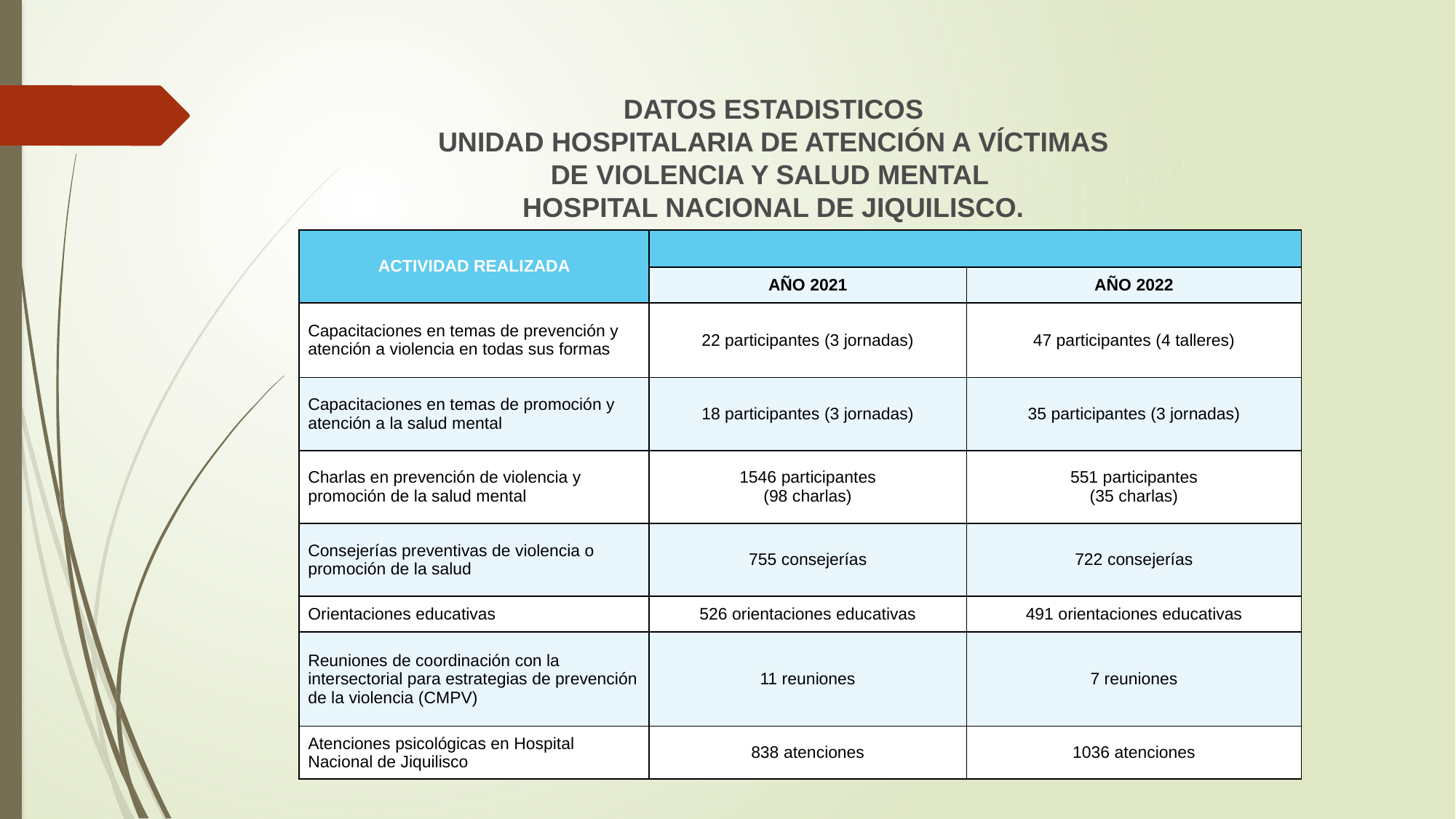

DATOS ESTADISTICOS
UNIDAD HOSPITALARIA DE ATENCIÓN A VÍCTIMAS DE VIOLENCIA Y SALUD MENTAL
HOSPITAL NACIONAL DE JIQUILISCO.
| ACTIVIDAD REALIZADA |  |  |
| --- | --- | --- |
|  | AÑO 2021 | AÑO 2022 |
| Capacitaciones en temas de prevención y atención a violencia en todas sus formas | 22 participantes (3 jornadas) | 47 participantes (4 talleres) |
| Capacitaciones en temas de promoción y atención a la salud mental | 18 participantes (3 jornadas) | 35 participantes (3 jornadas) |
| Charlas en prevención de violencia y promoción de la salud mental | 1546 participantes (98 charlas) | 551 participantes (35 charlas) |
| Consejerías preventivas de violencia o promoción de la salud | 755 consejerías | 722 consejerías |
| Orientaciones educativas | 526 orientaciones educativas | 491 orientaciones educativas |
| Reuniones de coordinación con la intersectorial para estrategias de prevención de la violencia (CMPV) | 11 reuniones | 7 reuniones |
| Atenciones psicológicas en Hospital Nacional de Jiquilisco | 838 atenciones | 1036 atenciones |